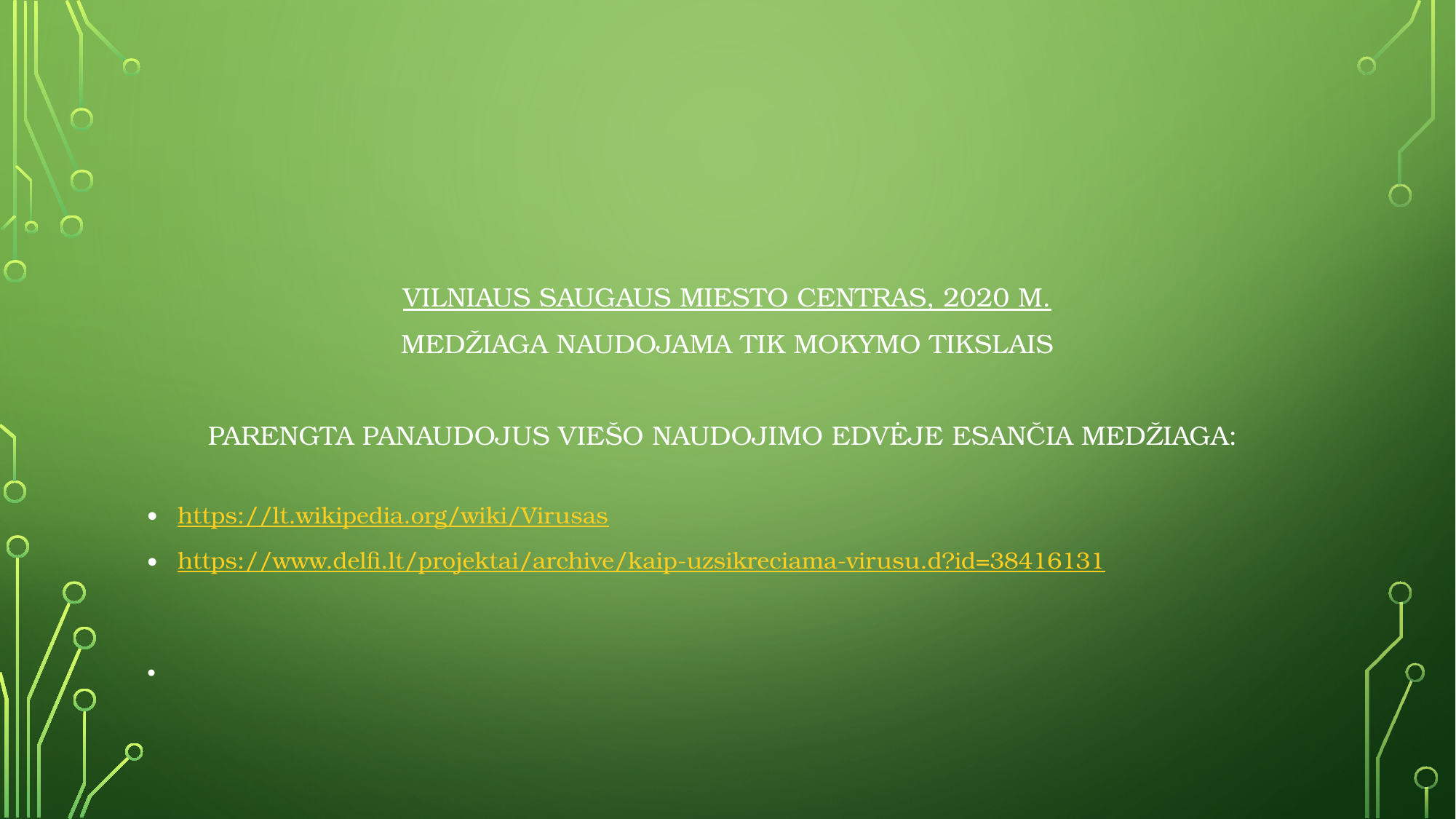

#
VILNIAUS SAUGAUS MIESTO CENTRAS, 2020 M.
MEDŽIAGA NAUDOJAMA TIK MOKYMO TIKSLAIS

PARENGTA PANAUDOJUS VIEŠO NAUDOJIMO EDVĖJE ESANČIA MEDŽIAGA:

https://lt.wikipedia.org/wiki/Virusas
https://www.delfi.lt/projektai/archive/kaip-uzsikreciama-virusu.d?id=38416131